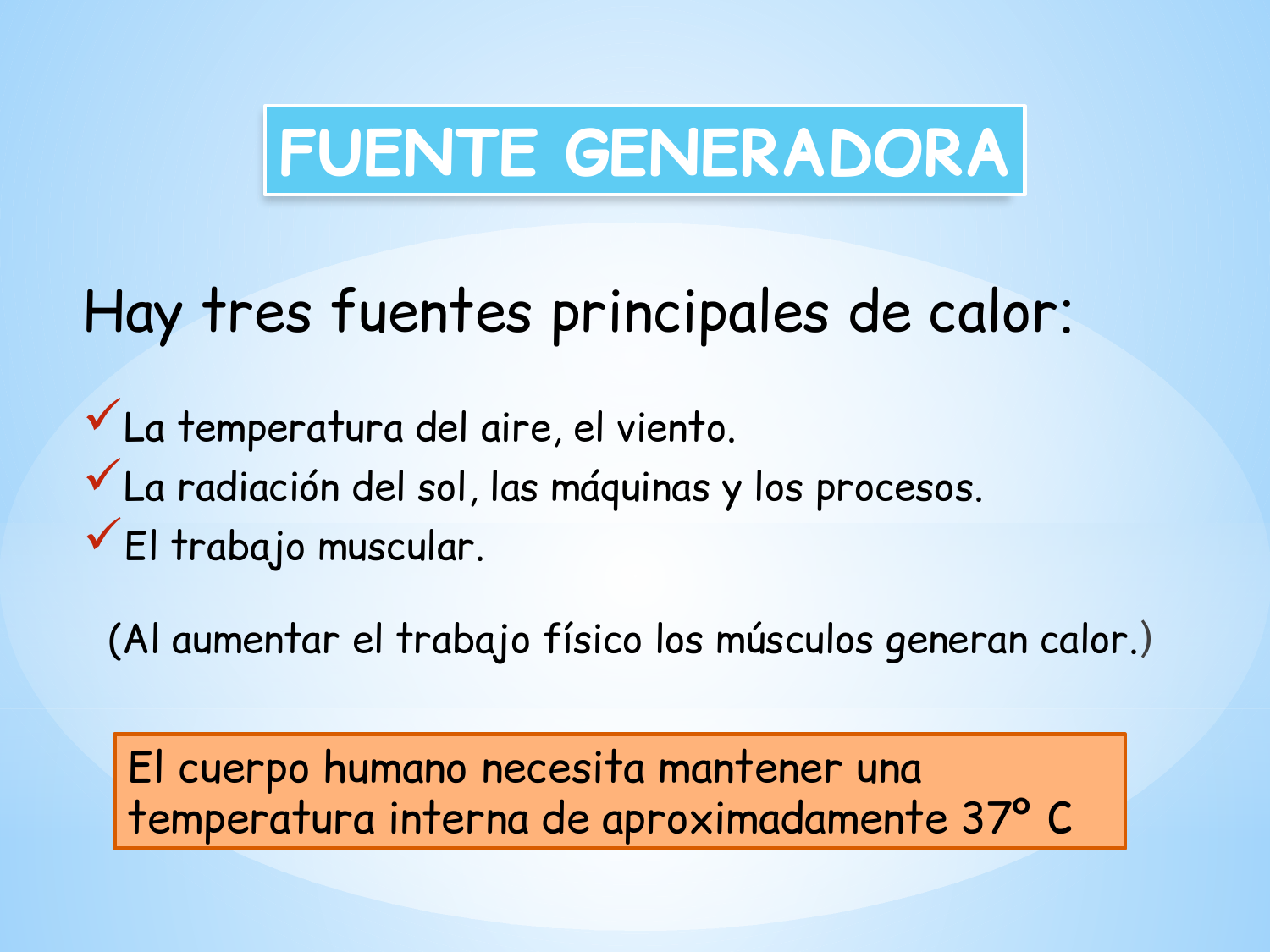

FUENTE GENERADORA
Hay tres fuentes principales de calor:
La temperatura del aire, el viento.
La radiación del sol, las máquinas y los procesos.
El trabajo muscular.
(Al aumentar el trabajo físico los músculos generan calor.)

El cuerpo humano necesita mantener una temperatura interna de aproximadamente 37º C